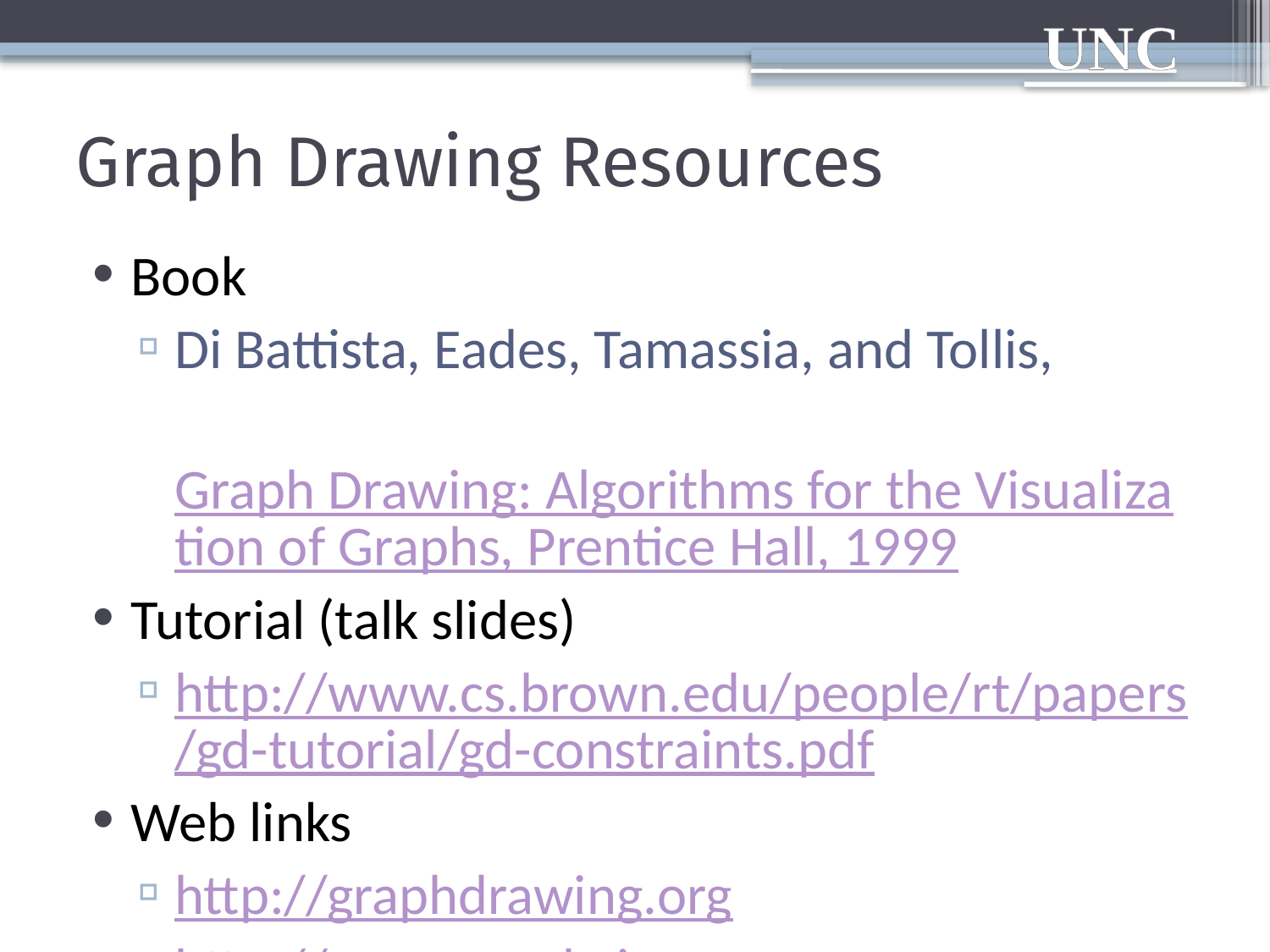

# Graph Drawing Resources
Book
Di Battista, Eades, Tamassia, and Tollis,
	Graph Drawing: Algorithms for the Visualization of Graphs, Prentice Hall, 1999
Tutorial (talk slides)
http://www.cs.brown.edu/people/rt/papers/gd-tutorial/gd-constraints.pdf
Web links
http://graphdrawing.org
http://www.graphviz.org